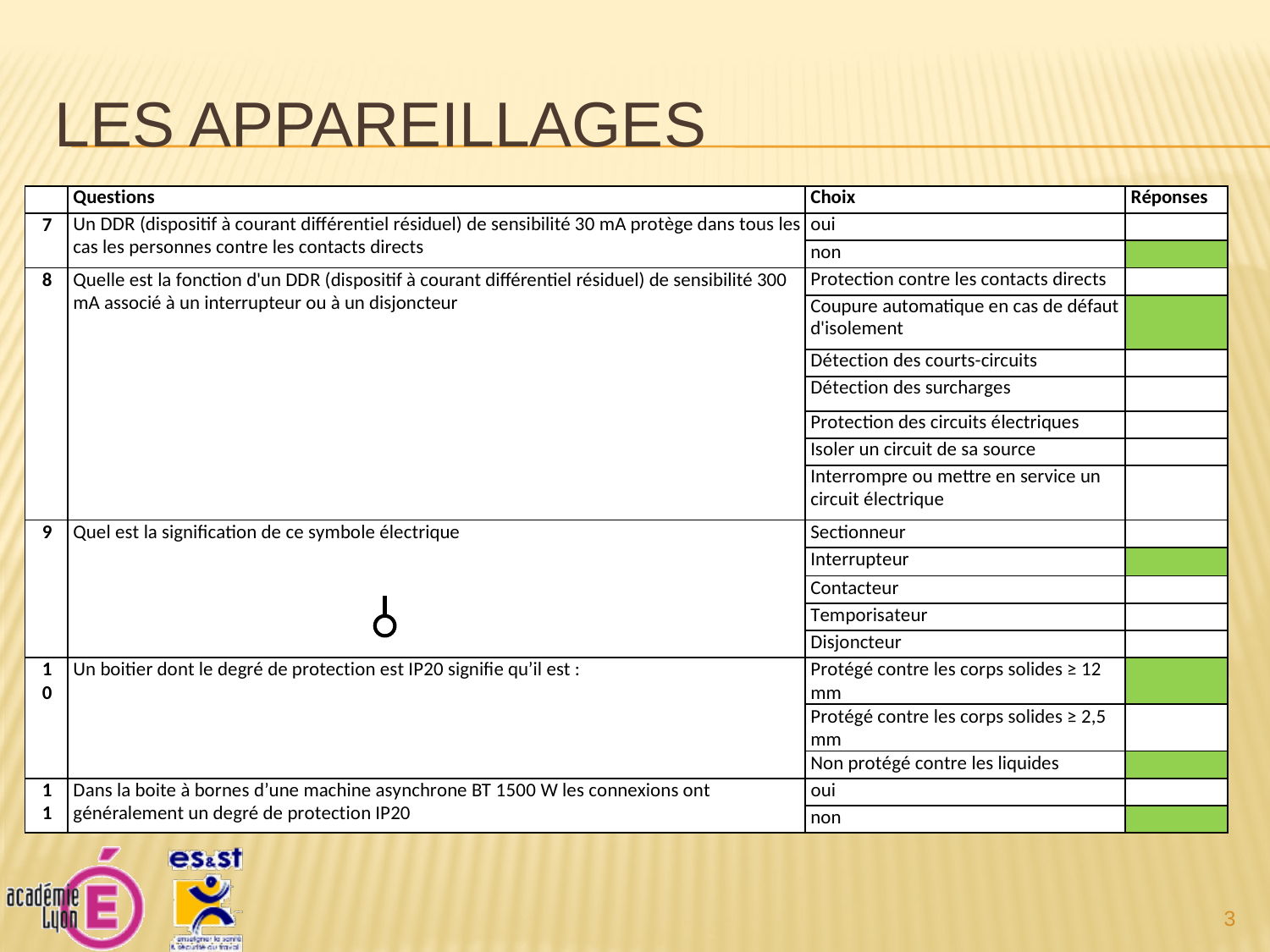

# Les appareillages
|  | Questions | Choix | Réponses |
| --- | --- | --- | --- |
| 7 | Un DDR (dispositif à courant différentiel résiduel) de sensibilité 30 mA protège dans tous les cas les personnes contre les contacts directs | oui |  |
|  |  | non |  |
| 8 | Quelle est la fonction d'un DDR (dispositif à courant différentiel résiduel) de sensibilité 300 mA associé à un interrupteur ou à un disjoncteur | Protection contre les contacts directs |  |
|  |  | Coupure automatique en cas de défaut d'isolement |  |
|  |  | Détection des courts-circuits |  |
|  |  | Détection des surcharges |  |
|  |  | Protection des circuits électriques |  |
|  |  | Isoler un circuit de sa source |  |
|  |  | Interrompre ou mettre en service un circuit électrique |  |
| 9 | Quel est la signification de ce symbole électrique | Sectionneur |  |
|  |  | Interrupteur |  |
|  |  | Contacteur |  |
|  |  | Temporisateur |  |
|  |  | Disjoncteur |  |
| 10 | Un boitier dont le degré de protection est IP20 signifie qu’il est : | Protégé contre les corps solides ≥ 12 mm |  |
|  |  | Protégé contre les corps solides ≥ 2,5 mm |  |
|  |  | Non protégé contre les liquides |  |
| 11 | Dans la boite à bornes d’une machine asynchrone BT 1500 W les connexions ont généralement un degré de protection IP20 | oui |  |
|  |  | non |  |

3